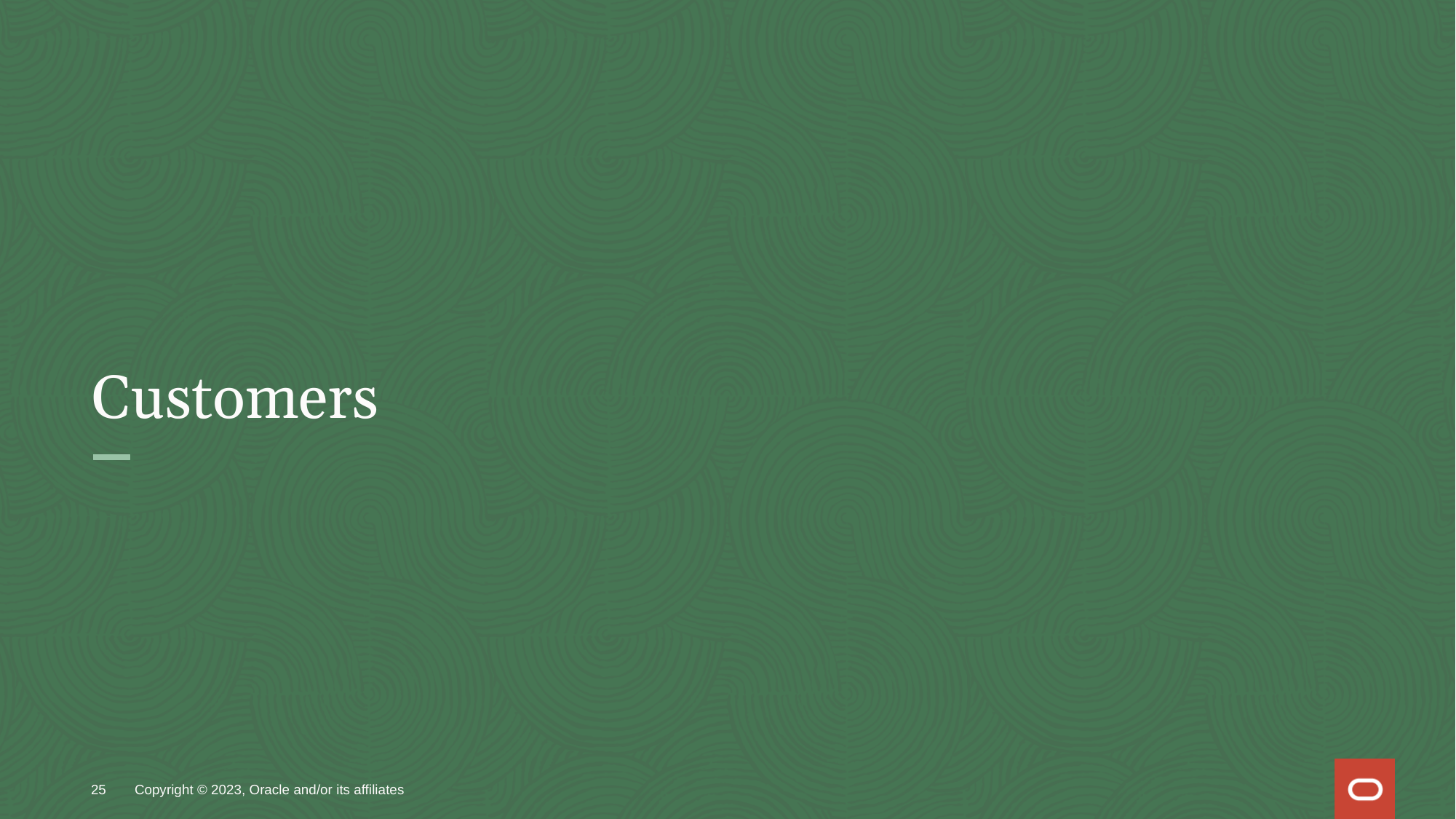

# Customers
25
Copyright © 2023, Oracle and/or its affiliates